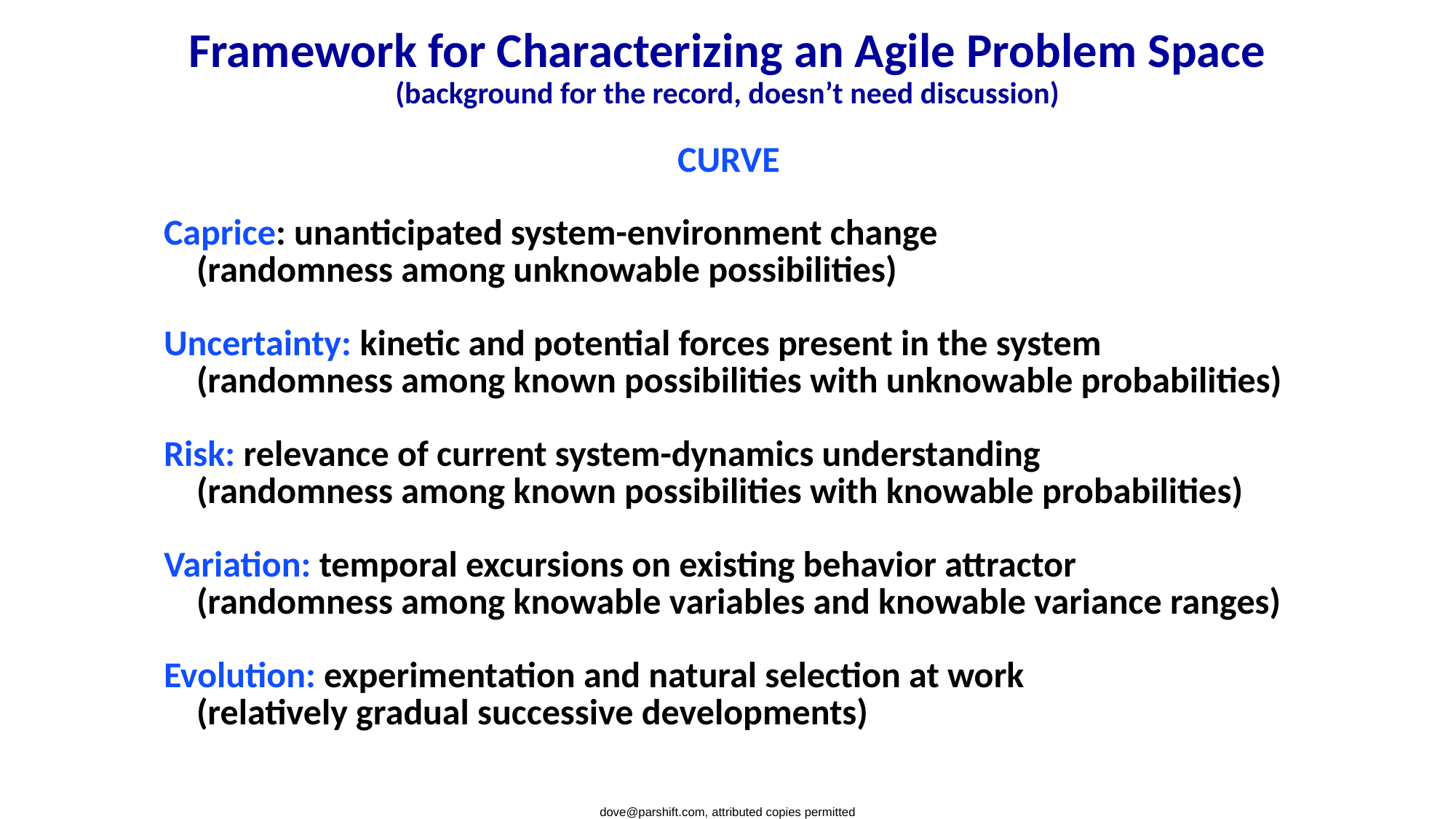

# Framework for Characterizing an Agile Problem Space (background for the record, doesn’t need discussion)
CURVE
Caprice: unanticipated system-environment change
    (randomness among unknowable possibilities)
Uncertainty: kinetic and potential forces present in the system
    (randomness among known possibilities with unknowable probabilities)
Risk: relevance of current system-dynamics understanding
    (randomness among known possibilities with knowable probabilities)
Variation: temporal excursions on existing behavior attractor
    (randomness among knowable variables and knowable variance ranges)
Evolution: experimentation and natural selection at work
    (relatively gradual successive developments)